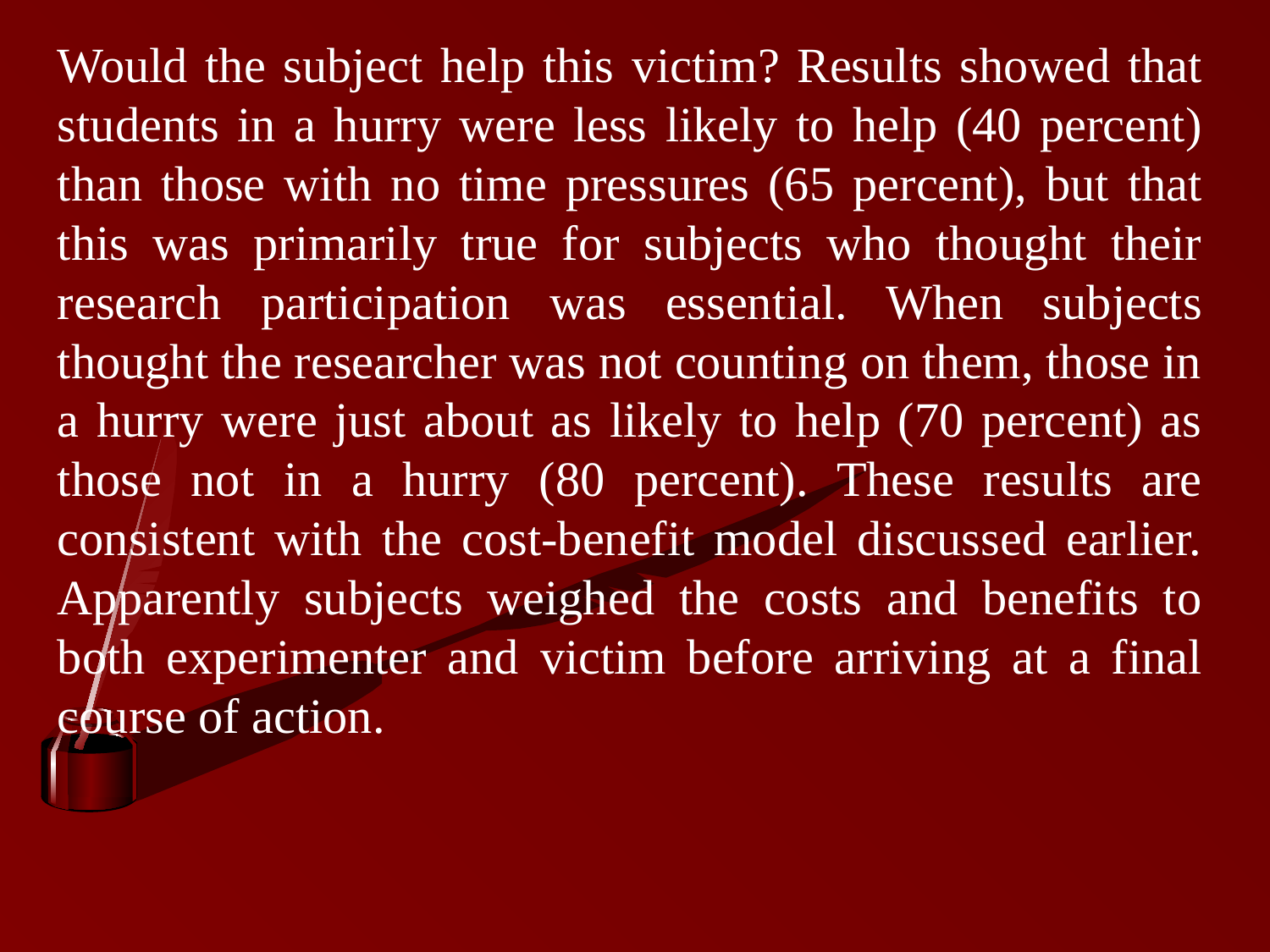

Would the subject help this victim? Results showed that students in a hurry were less likely to help (40 percent) than those with no time pressures (65 percent), but that this was primarily true for subjects who thought their research participation was essential. When subjects thought the researcher was not counting on them, those in a hurry were just about as likely to help (70 percent) as those not in a hurry (80 percent). These results are consistent with the cost-benefit model discussed earlier. Apparently subjects weighed the costs and benefits to both experimenter and victim before arriving at a final course of action.